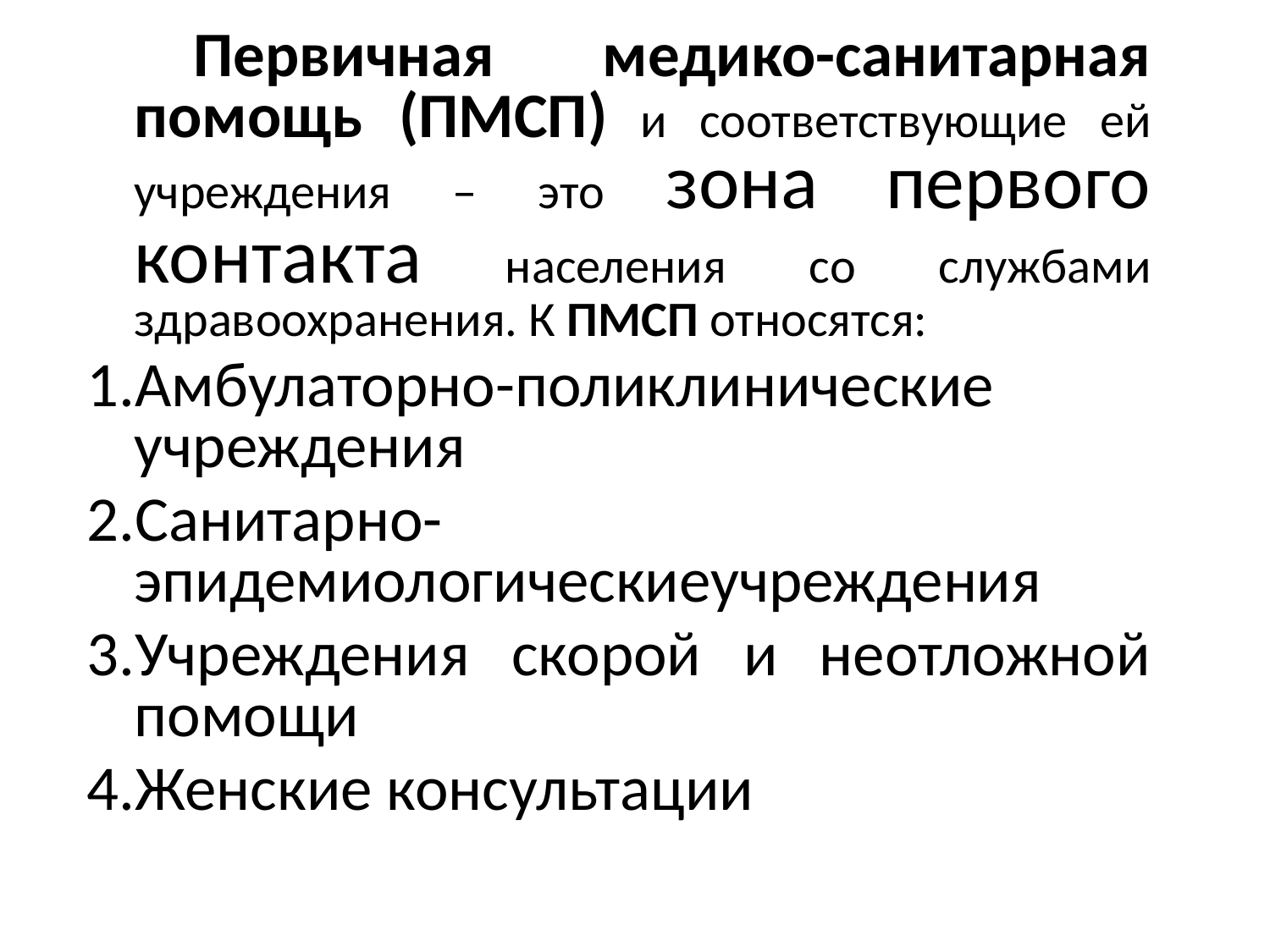

Первичная медико-санитарная помощь (ПМСП) и соответствующие ей учреждения – это зона первого контакта населения со службами здравоохранения. К ПМСП относятся:
1.Амбулаторно-поликлинические учреждения
2.Санитарно-эпидемиологическиеучреждения
3.Учреждения скорой и неотложной помощи
4.Женские консультации

#